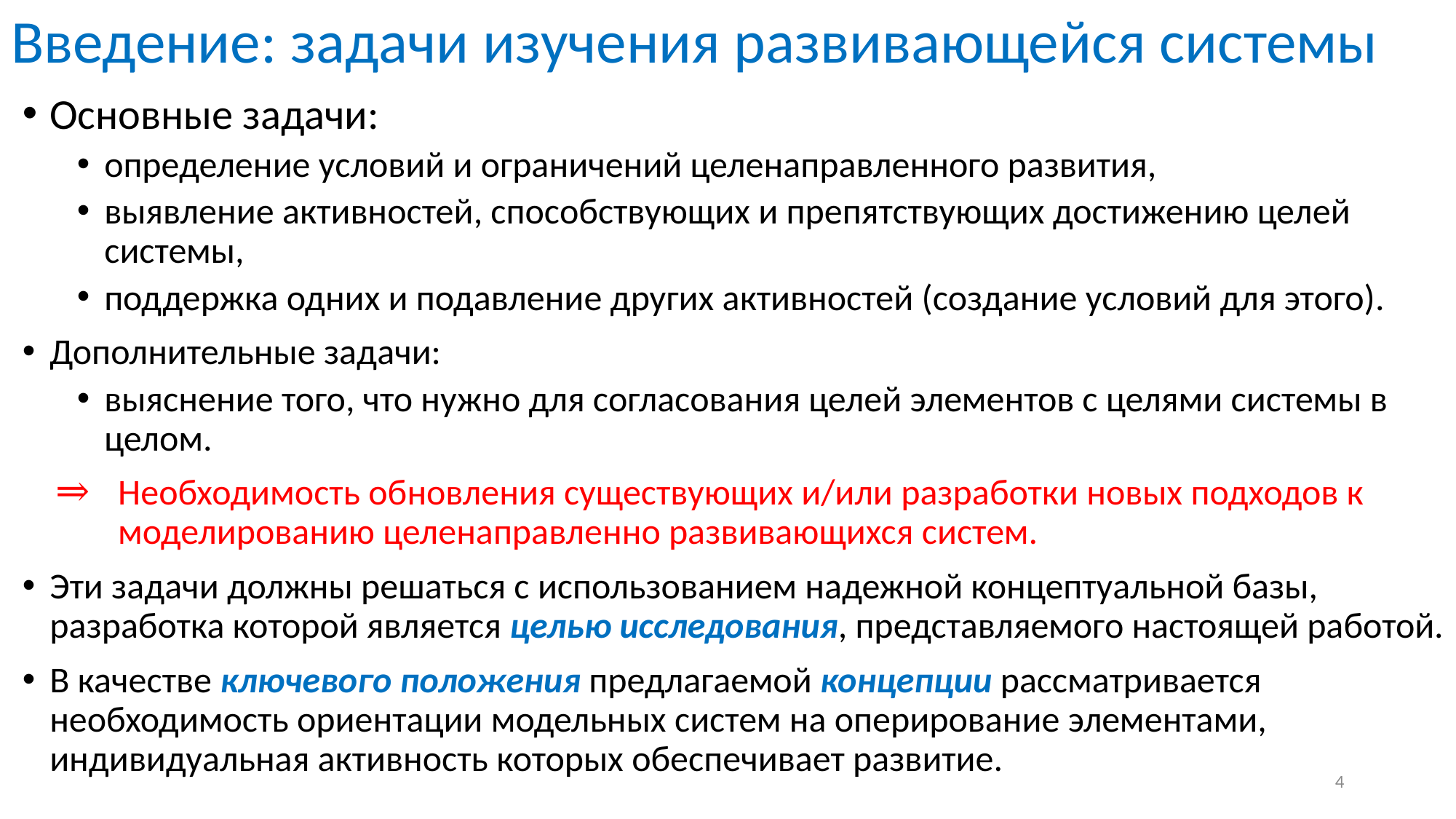

# Введение: задачи изучения развивающейся системы
Основные задачи:
определение условий и ограничений целенаправленного развития,
выявление активностей, способствующих и препятствующих достижению целей системы,
поддержка одних и подавление других активностей (создание условий для этого).
Дополнительные задачи:
выяснение того, что нужно для согласования целей элементов с целями системы в целом.
Необходимость обновления существующих и/или разработки новых подходов к моделированию целенаправленно развивающихся систем.
Эти задачи должны решаться с использованием надежной концептуальной базы, разработка которой является целью исследования, представляемого настоящей работой.
В качестве ключевого положения предлагаемой концепции рассматривается необходимость ориентации модельных систем на оперирование элементами, индивидуальная активность которых обеспечивает развитие.
4